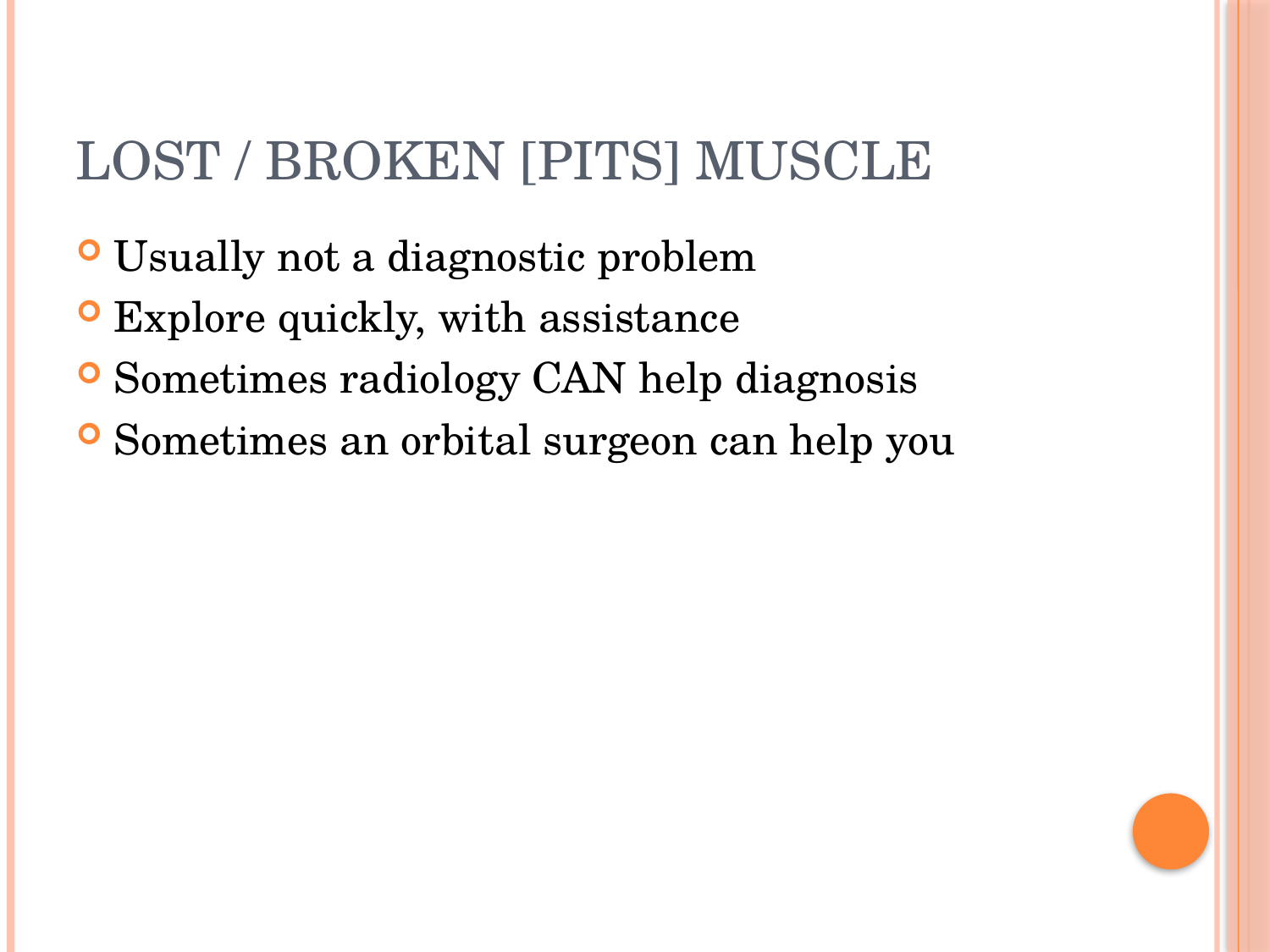

# Lost / broken [PITS] muscle
Usually not a diagnostic problem
Explore quickly, with assistance
Sometimes radiology CAN help diagnosis
Sometimes an orbital surgeon can help you